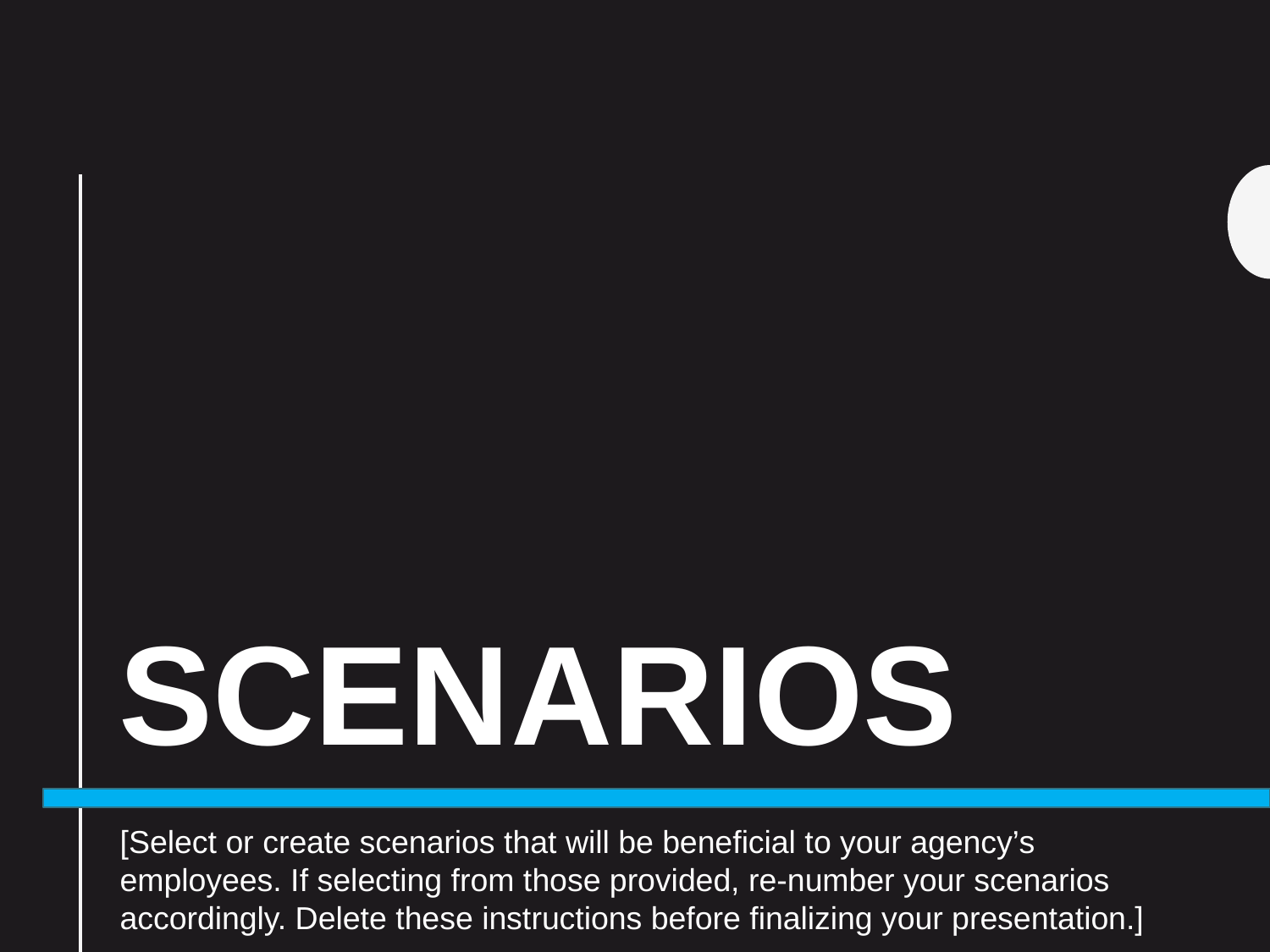

# Scenarios

[Select or create scenarios that will be beneficial to your agency’s employees. If selecting from those provided, re-number your scenarios accordingly. Delete these instructions before finalizing your presentation.]